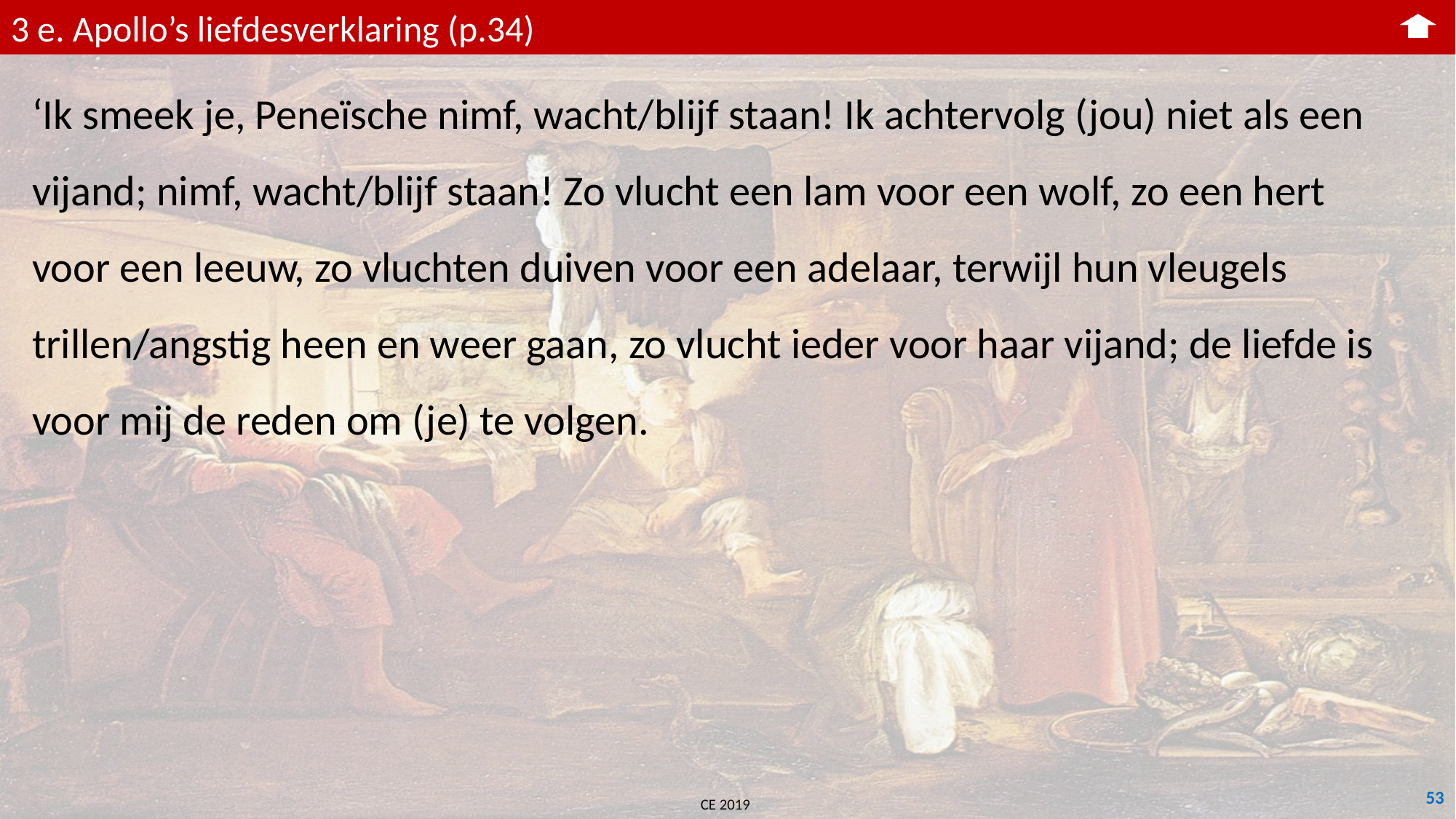

3 e. Apollo’s liefdesverklaring (p.34)

‘Ik smeek je, Peneïsche nimf, wacht/blijf staan! Ik achtervolg (jou) niet als een vijand; nimf, wacht/blijf staan! Zo vlucht een lam voor een wolf, zo een hert voor een leeuw, zo vluchten duiven voor een adelaar, terwijl hun vleugels trillen/angstig heen en weer gaan, zo vlucht ieder voor haar vijand; de liefde is voor mij de reden om (je) te volgen.
53
CE 2019